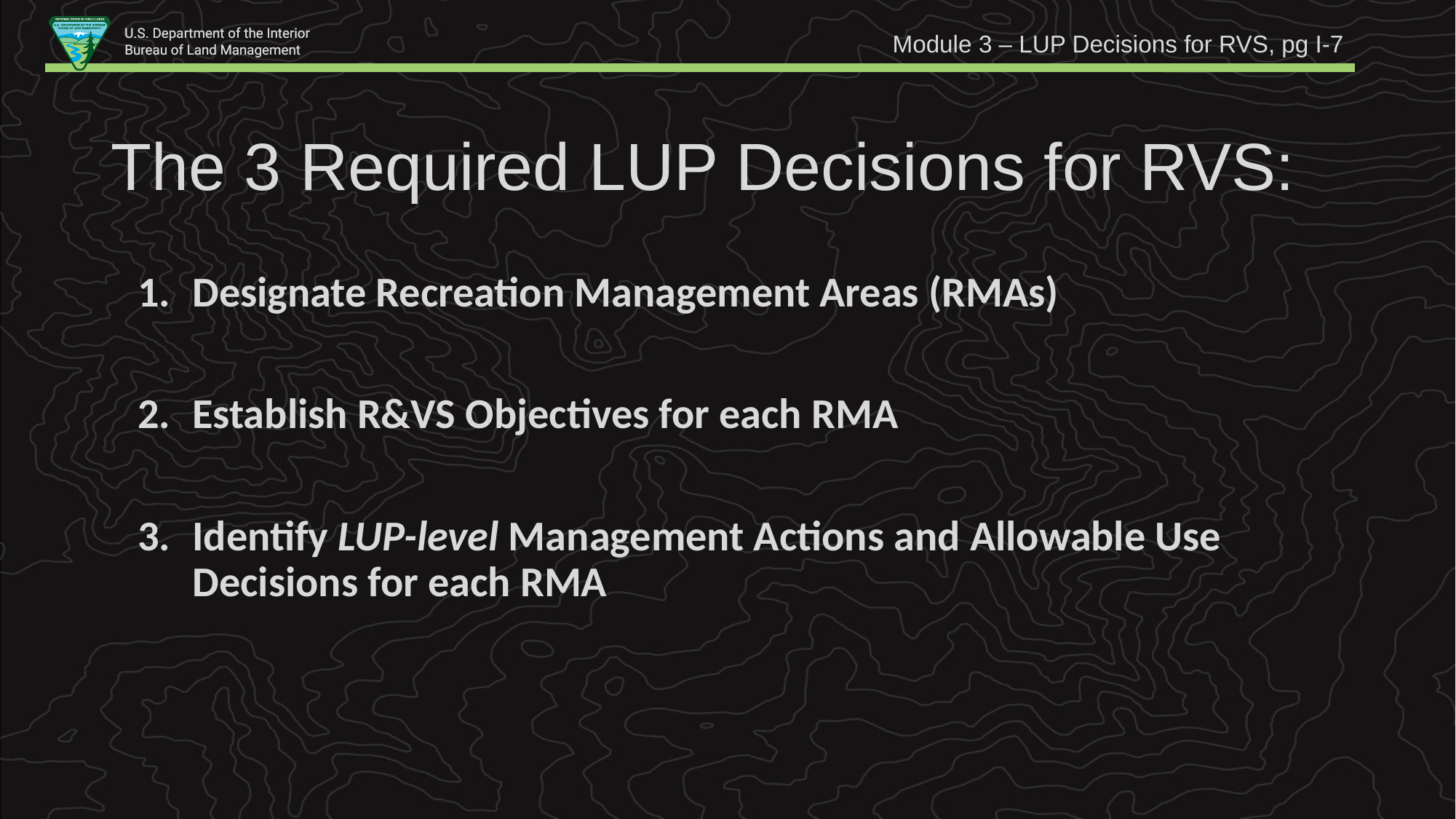

Module 3 – LUP Decisions for RVS, pg I-7
The 3 Required LUP Decisions for RVS:
Designate Recreation Management Areas (RMAs)

Establish R&VS Objectives for each RMA

Identify LUP-level Management Actions and Allowable Use Decisions for each RMA